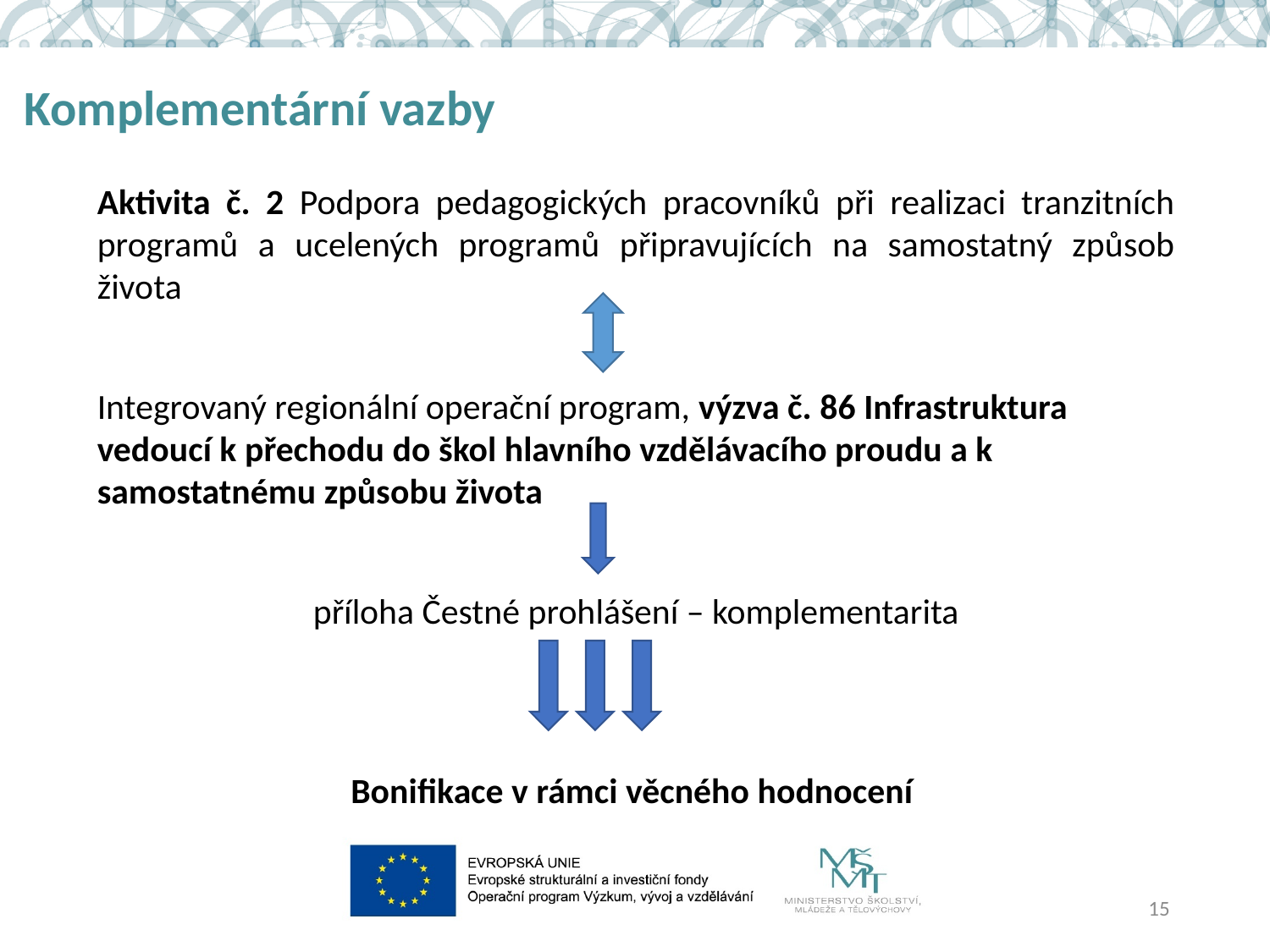

# Komplementární vazby
Aktivita č. 2 Podpora pedagogických pracovníků při realizaci tranzitních programů a ucelených programů připravujících na samostatný způsob života

Integrovaný regionální operační program, výzva č. 86 Infrastruktura vedoucí k přechodu do škol hlavního vzdělávacího proudu a k samostatnému způsobu života

 příloha Čestné prohlášení – komplementarita

Bonifikace v rámci věcného hodnocení

15